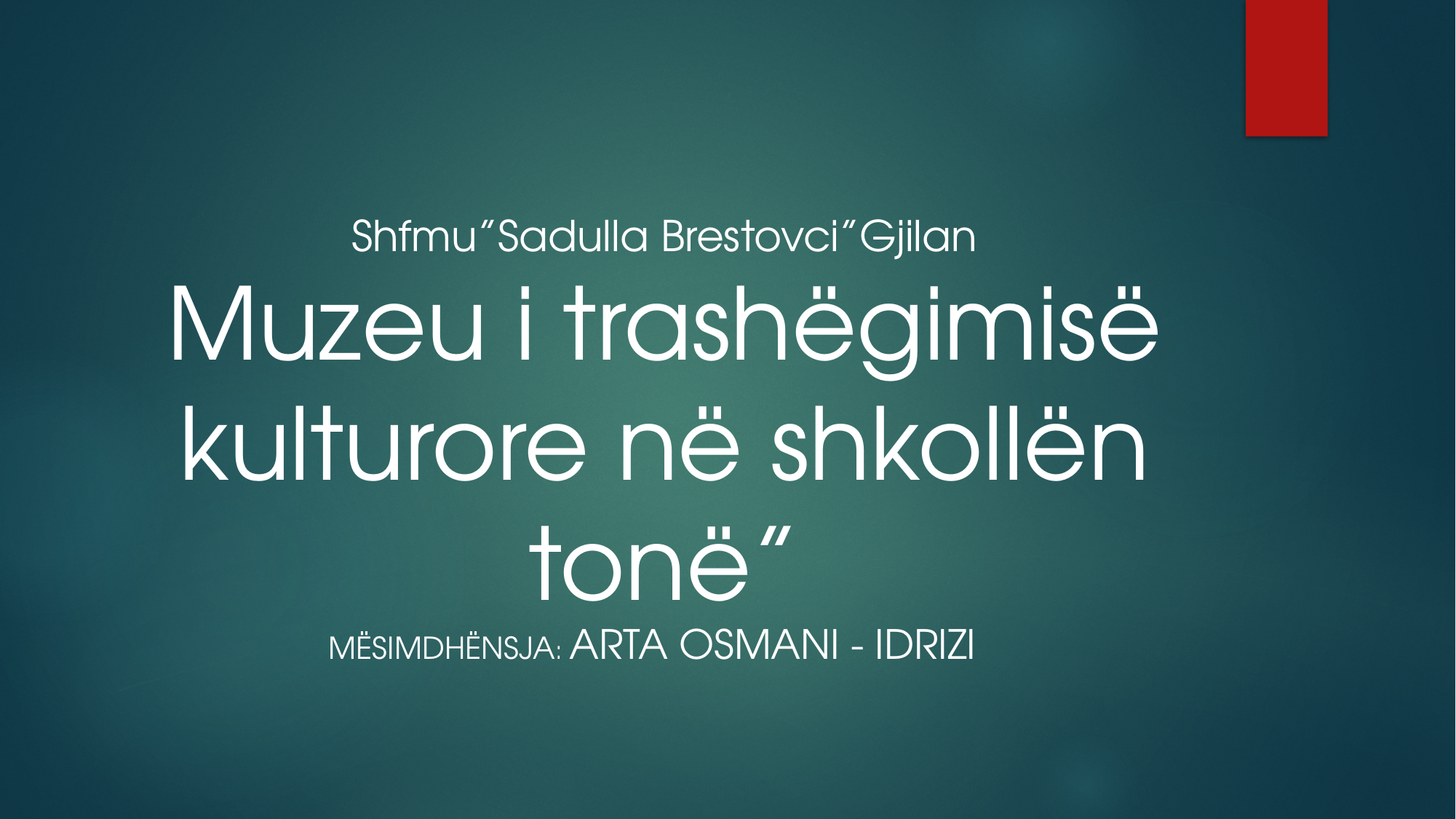

# Shfmu”Sadulla Brestovci”Gjilan Muzeu i trashëgimisë kulturore në shkollën tonë”

                          Mësimdhënsja: Arta osmani - Idrizi